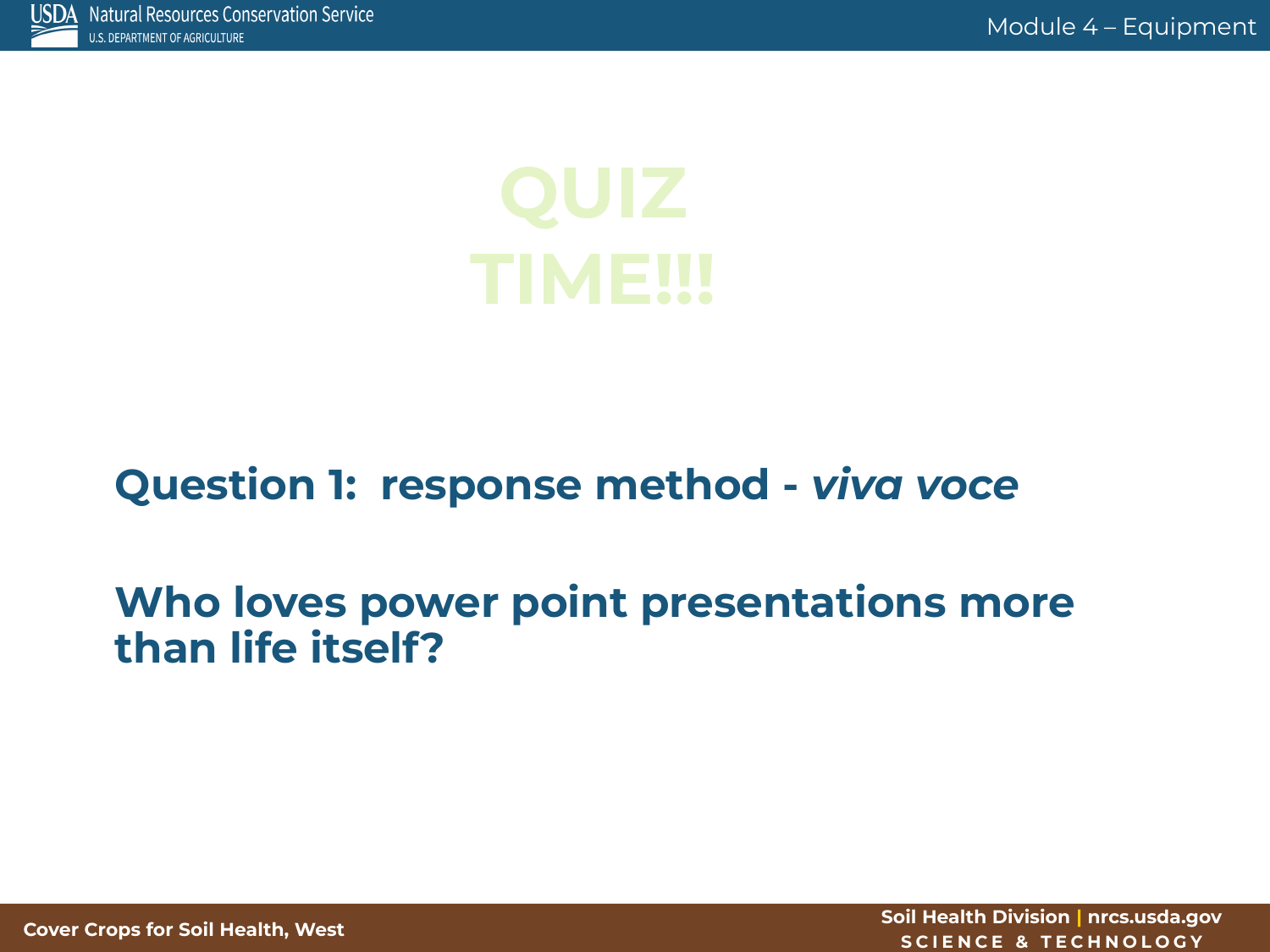

QUIZ TIME!!!
Question 1:  response method - viva voce

Who loves power point presentations more than life itself?